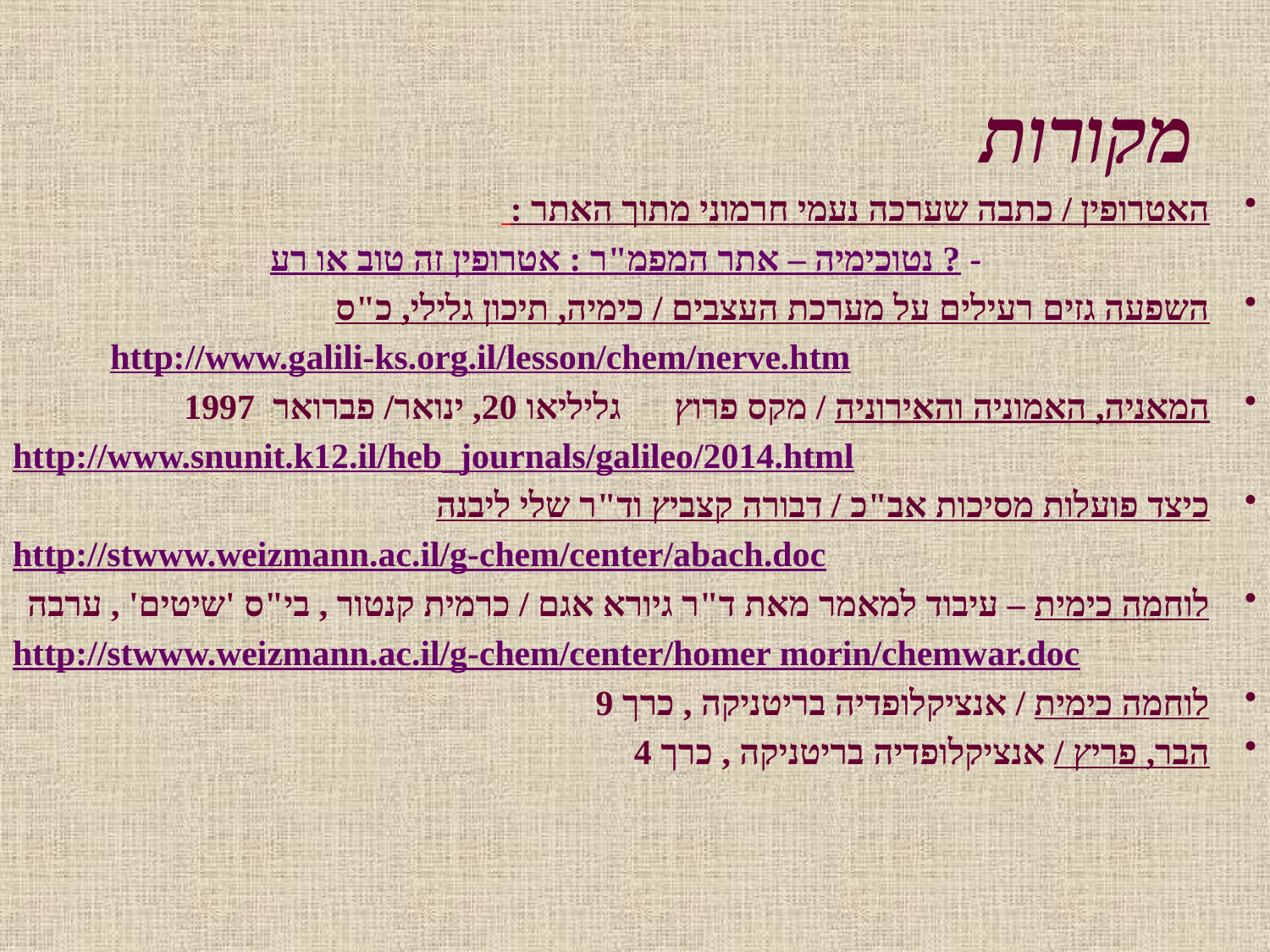

# מקורות
האטרופין / כתבה שערכה נעמי חרמוני מתוך האתר :
                               - נטוכימיה – אתר המפמ"ר : אטרופין זה טוב או רע ?
השפעה גזים רעילים על מערכת העצבים / כימיה, תיכון גלילי, כ"ס
http://www.galili-ks.org.il/lesson/chem/nerve.htm
המאניה, האמוניה והאירוניה / מקס פרוץ      גליליאו 20, ינואר/ פברואר  1997
 http://www.snunit.k12.il/heb_journals/galileo/2014.html
כיצד פועלות מסיכות אב"כ / דבורה קצביץ וד"ר שלי ליבנה
http://stwww.weizmann.ac.il/g-chem/center/abach.doc
לוחמה כימית – עיבוד למאמר מאת ד"ר גיורא אגם / כרמית קנטור , בי"ס 'שיטים' , ערבה
http://stwww.weizmann.ac.il/g-chem/center/homer morin/chemwar.doc
לוחמה כימית / אנציקלופדיה בריטניקה , כרך 9
הבר, פריץ / אנציקלופדיה בריטניקה , כרך 4